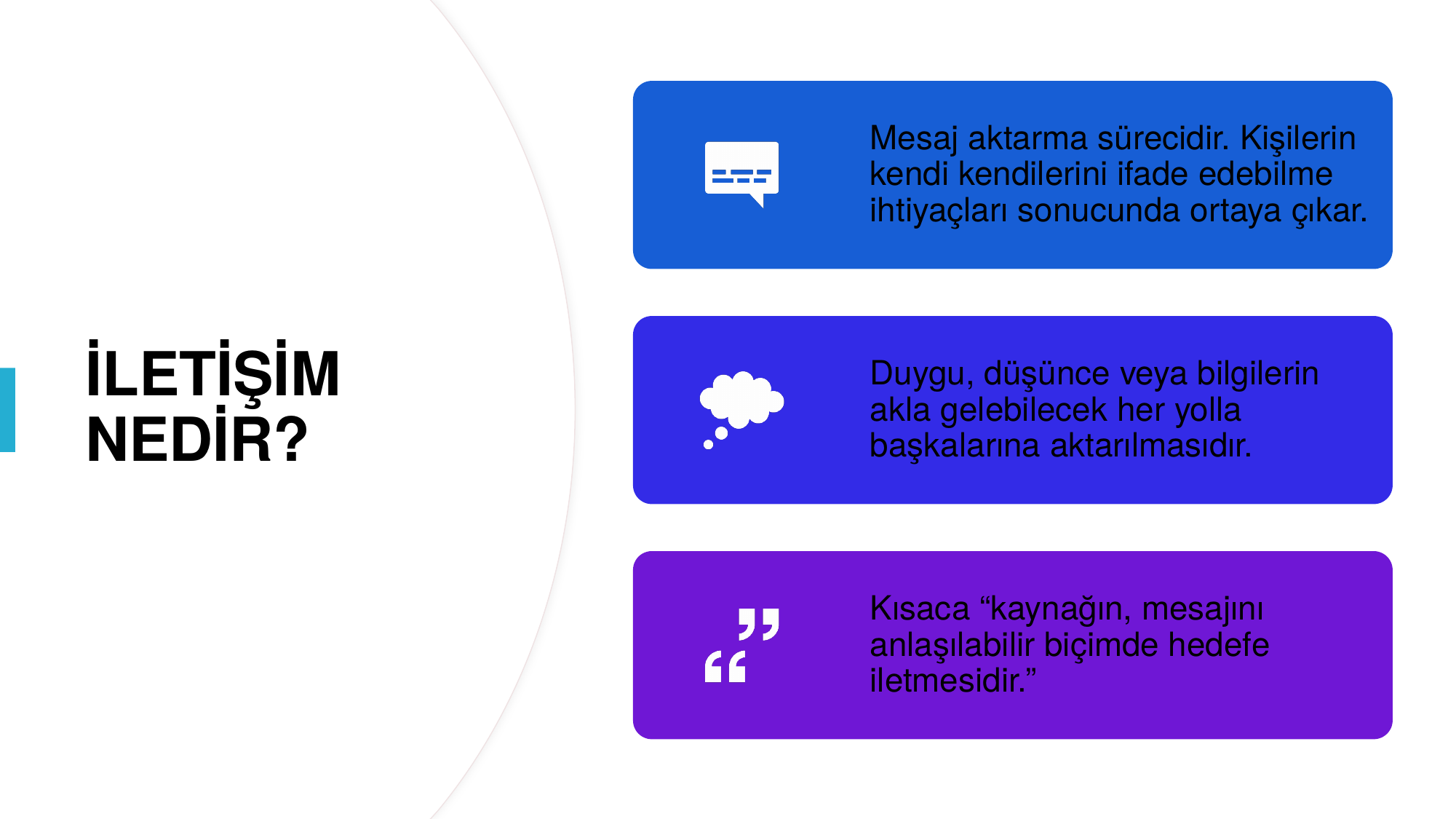

Mesaj aktarma sürecidir. Kişilerin kendi kendilerini ifade edebilme ihtiyaçları sonucunda ortaya çıkar.
Duygu, düşünce veya bilgilerin akla gelebilecek her yolla başkalarına aktarılmasıdır.
Kısaca “kaynağın, mesajını anlaşılabilir biçimde hedefe iletmesidir.”
# İLETİŞİM NEDİR?